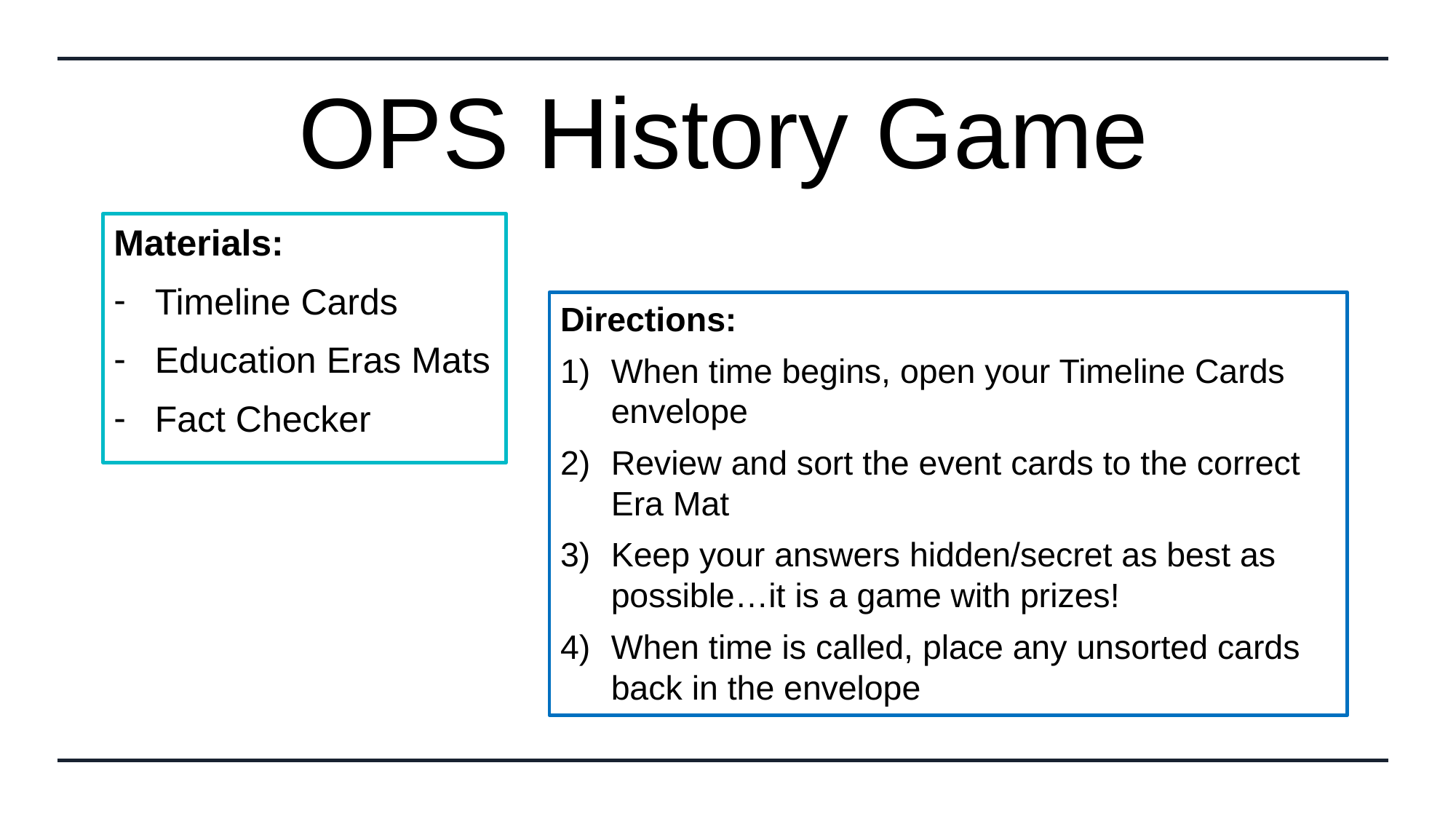

# OPS History Game
Materials:
Timeline Cards
Education Eras Mats
Fact Checker
Directions:
When time begins, open your Timeline Cards envelope
Review and sort the event cards to the correct Era Mat
Keep your answers hidden/secret as best as possible…it is a game with prizes!
When time is called, place any unsorted cards back in the envelope